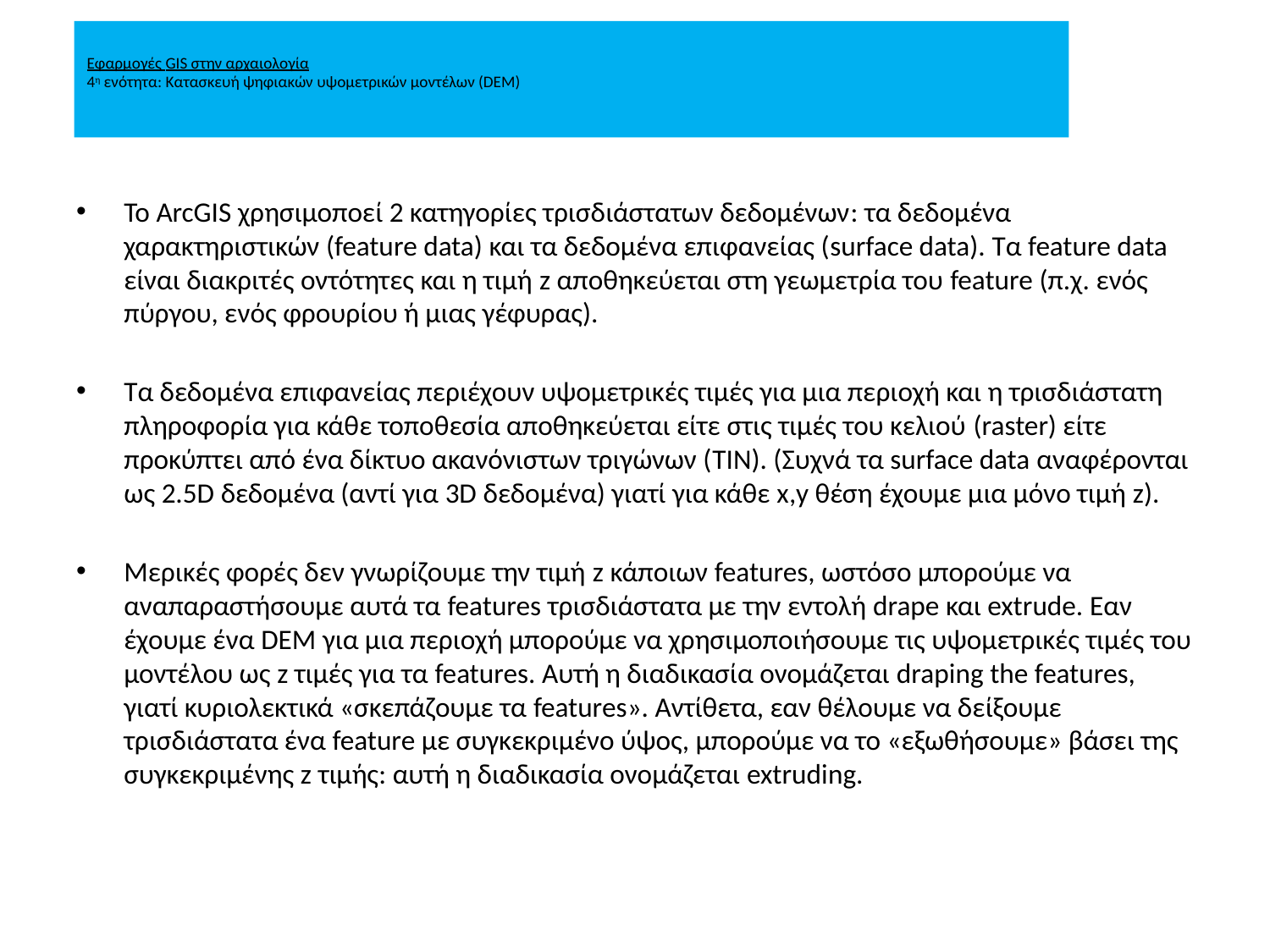

# Εφαρμογές GIS στην αρχαιολογία 4η ενότητα: Κατασκευή ψηφιακών υψομετρικών μοντέλων (DEM)

To ArcGIS χρησιμοποεί 2 κατηγορίες τρισδιάστατων δεδομένων: τα δεδομένα χαρακτηριστικών (feature data) και τα δεδομένα επιφανείας (surface data). Τα feature data είναι διακριτές οντότητες και η τιμή z αποθηκεύεται στη γεωμετρία του feature (π.χ. ενός πύργου, ενός φρουρίου ή μιας γέφυρας).

Tα δεδομένα επιφανείας περιέχουν υψομετρικές τιμές για μια περιοχή και η τρισδιάστατη πληροφορία για κάθε τοποθεσία αποθηκεύεται είτε στις τιμές του κελιού (raster) είτε προκύπτει από ένα δίκτυο ακανόνιστων τριγώνων (TIN). (Συχνά τα surface data αναφέρονται ως 2.5D δεδομένα (αντί για 3D δεδομένα) γιατί για κάθε x,y θέση έχουμε μια μόνο τιμή z).

Μερικές φορές δεν γνωρίζουμε την τιμή z κάποιων features, ωστόσο μπορούμε να αναπαραστήσουμε αυτά τα features τρισδιάστατα με την εντολή drape και extrude. Εαν έχουμε ένα DEM για μια περιοχή μπορούμε να χρησιμοποιήσουμε τις υψομετρικές τιμές του μοντέλου ως z τιμές για τα features. Αυτή η διαδικασία ονομάζεται draping the features, γιατί κυριολεκτικά «σκεπάζουμε τα features». Αντίθετα, εαν θέλουμε να δείξουμε τρισδιάστατα ένα feature με συγκεκριμένο ύψος, μπορούμε να το «εξωθήσουμε» βάσει της συγκεκριμένης z τιμής: αυτή η διαδικασία ονομάζεται extruding.